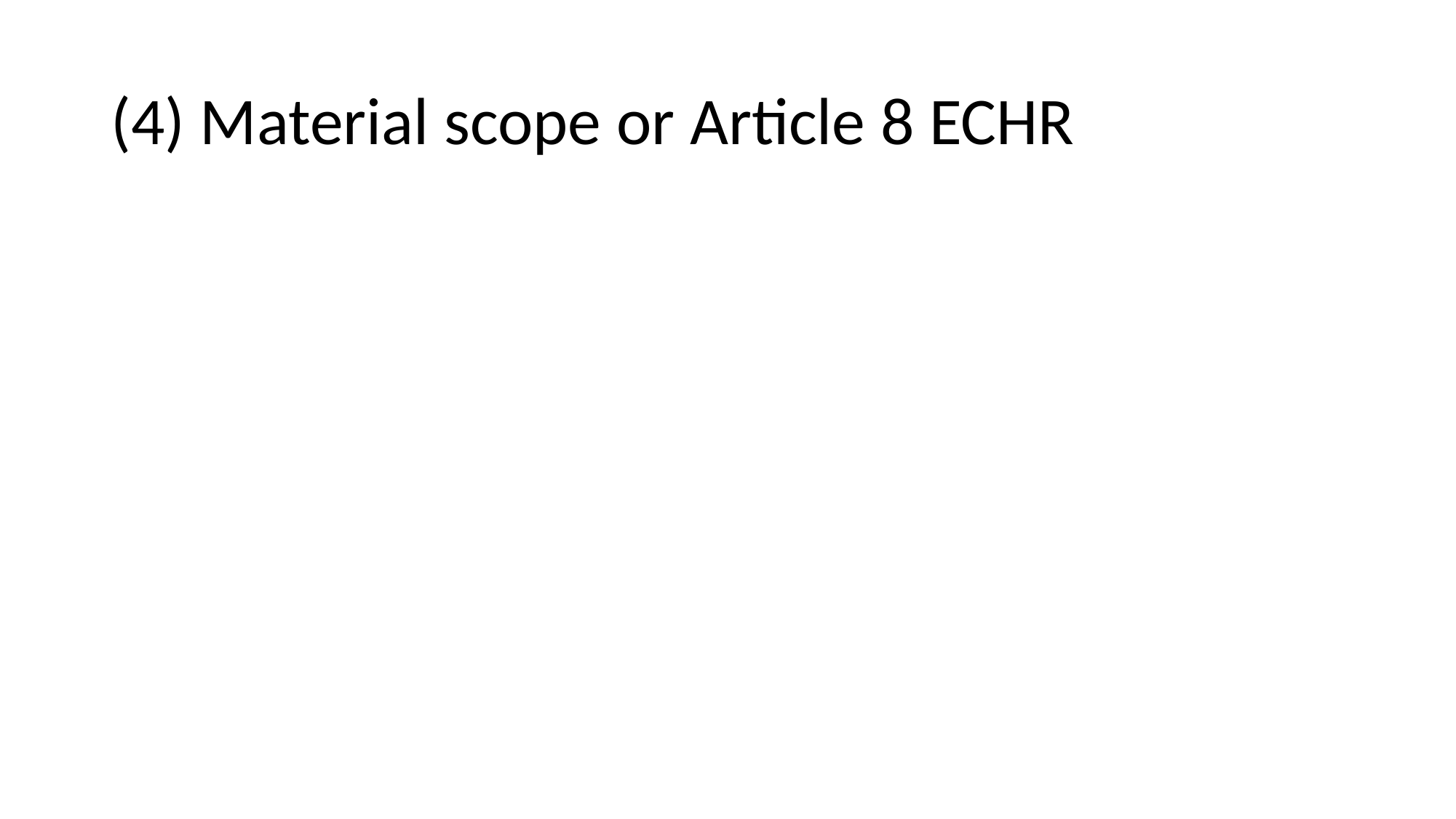

# (4) Material scope or Article 8 ECHR